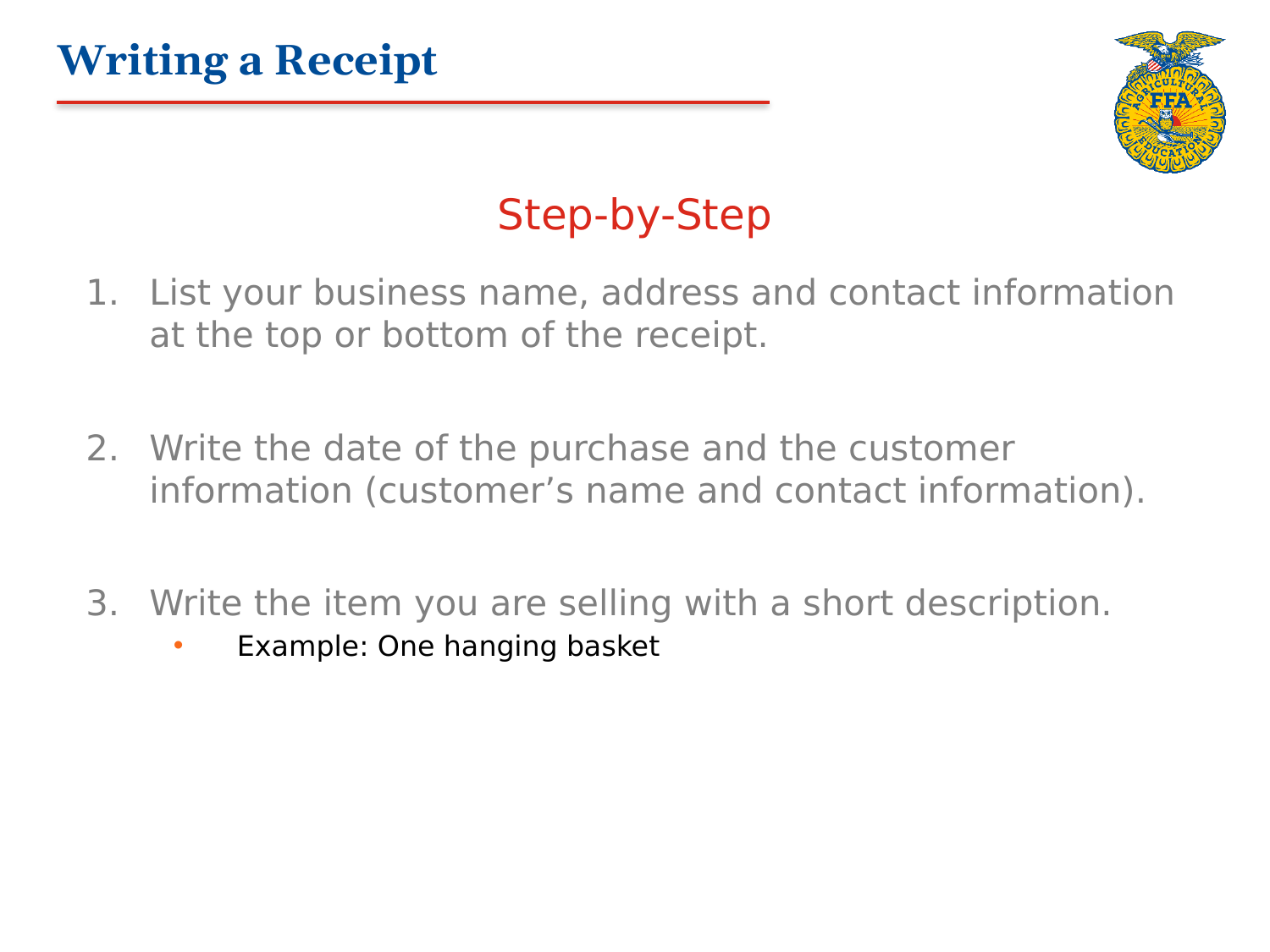

# Writing a Receipt
Step-by-Step
List your business name, address and contact information at the top or bottom of the receipt.

Write the date of the purchase and the customer information (customer’s name and contact information).

Write the item you are selling with a short description.
Example: One hanging basket